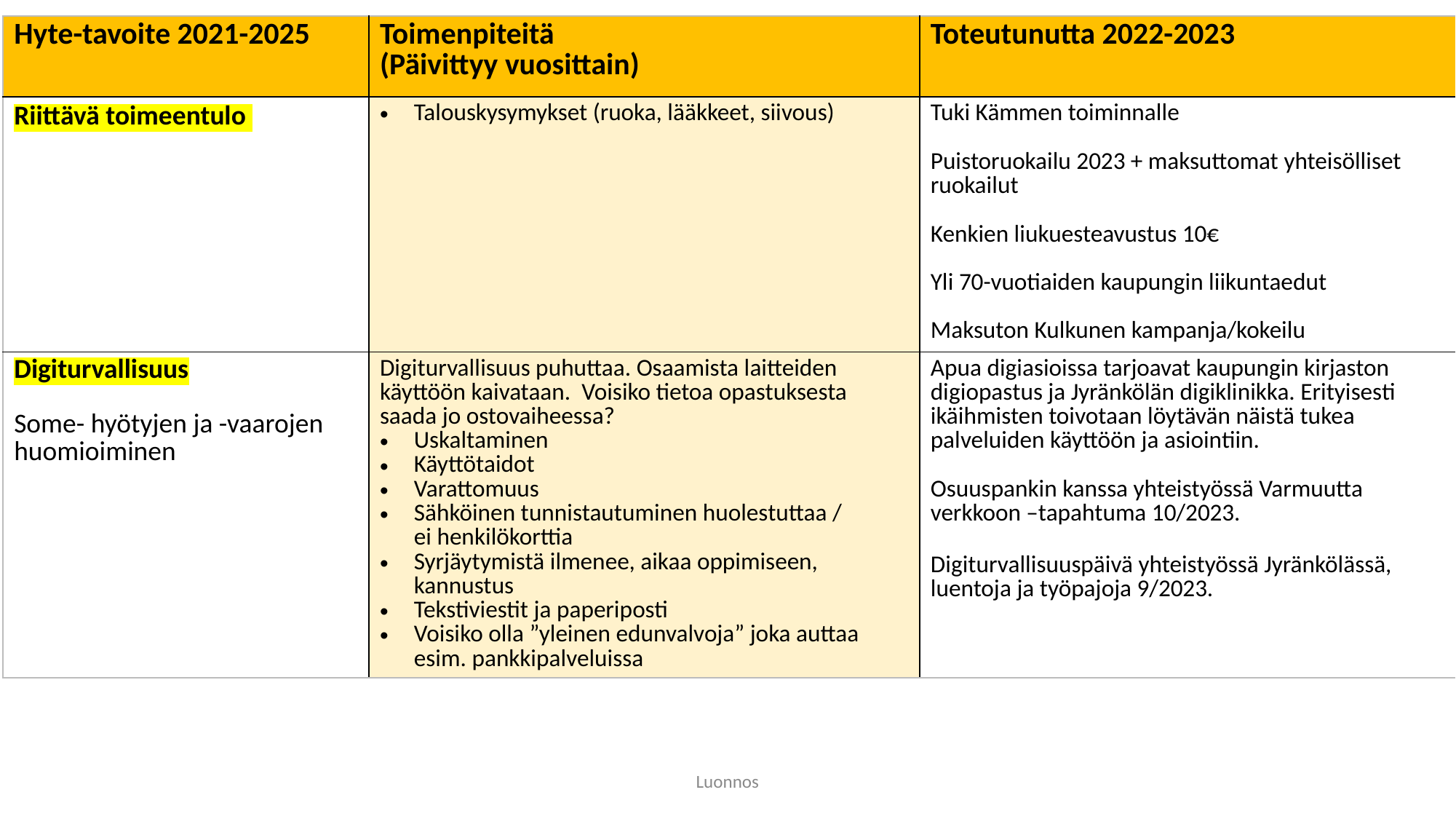

| Hyte-tavoite 2021-2025 | Toimenpiteitä (Päivittyy vuosittain) | Toteutunutta 2022-2023 |
| --- | --- | --- |
| Riittävä toimeentulo | Talouskysymykset (ruoka, lääkkeet, siivous) | Tuki Kämmen toiminnalle Puistoruokailu 2023 + maksuttomat yhteisölliset ruokailut Kenkien liukuesteavustus 10€ Yli 70-vuotiaiden kaupungin liikuntaedut Maksuton Kulkunen kampanja/kokeilu |
| Digiturvallisuus Some- hyötyjen ja -vaarojen huomioiminen | Digiturvallisuus puhuttaa. Osaamista laitteiden käyttöön kaivataan. Voisiko tietoa opastuksesta saada jo ostovaiheessa? Uskaltaminen Käyttötaidot Varattomuus Sähköinen tunnistautuminen huolestuttaa / ei henkilökorttia Syrjäytymistä ilmenee, aikaa oppimiseen, kannustus Tekstiviestit ja paperiposti Voisiko olla ”yleinen edunvalvoja” joka auttaa esim. pankkipalveluissa | Apua digiasioissa tarjoavat kaupungin kirjaston digiopastus ja Jyränkölän digiklinikka. Erityisesti ikäihmisten toivotaan löytävän näistä tukea palveluiden käyttöön ja asiointiin. Osuuspankin kanssa yhteistyössä Varmuutta verkkoon –tapahtuma 10/2023. Digiturvallisuuspäivä yhteistyössä Jyränkölässä, luentoja ja työpajoja 9/2023. |
Luonnos